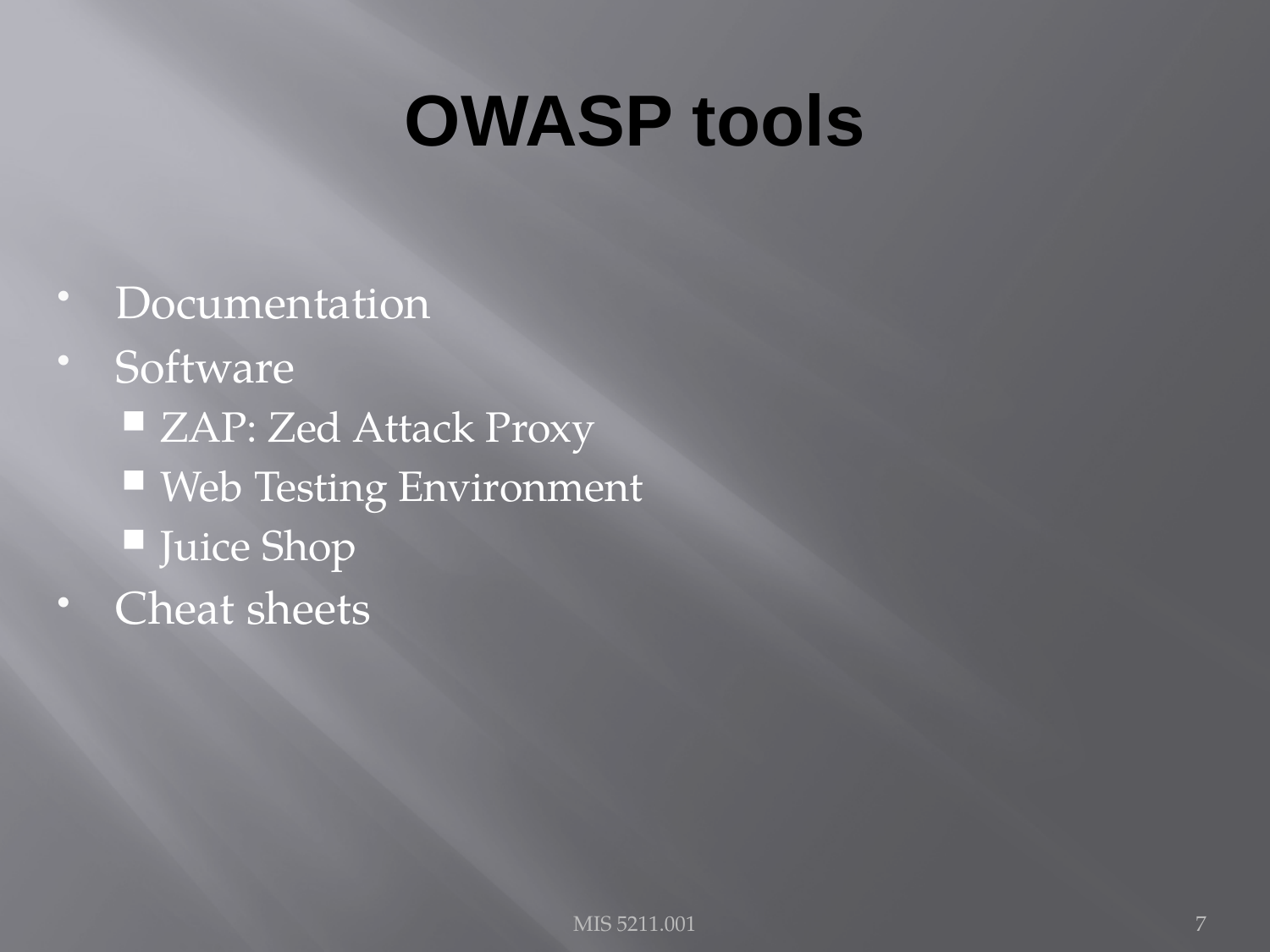

# OWASP tools
Documentation
Software
ZAP: Zed Attack Proxy
Web Testing Environment
Juice Shop
Cheat sheets
MIS 5211.001
7